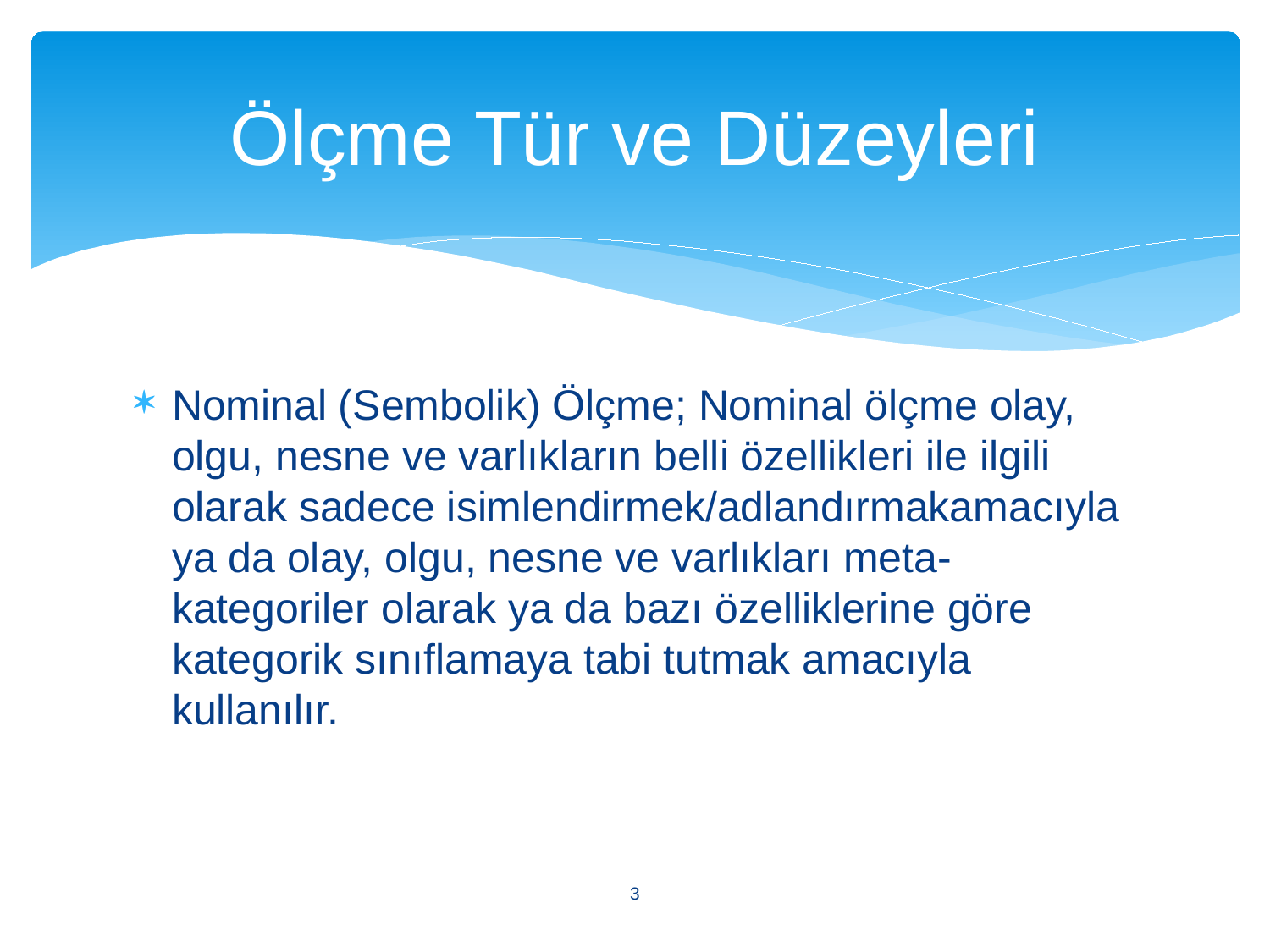

# Ölçme Tür ve Düzeyleri
Nominal (Sembolik) Ölçme; Nominal ölçme olay, olgu, nesne ve varlıkların belli özellikleri ile ilgili olarak sadece isimlendirmek/adlandırmakamacıyla ya da olay, olgu, nesne ve varlıkları meta-kategoriler olarak ya da bazı özelliklerine göre kategorik sınıflamaya tabi tutmak amacıyla kullanılır.
3